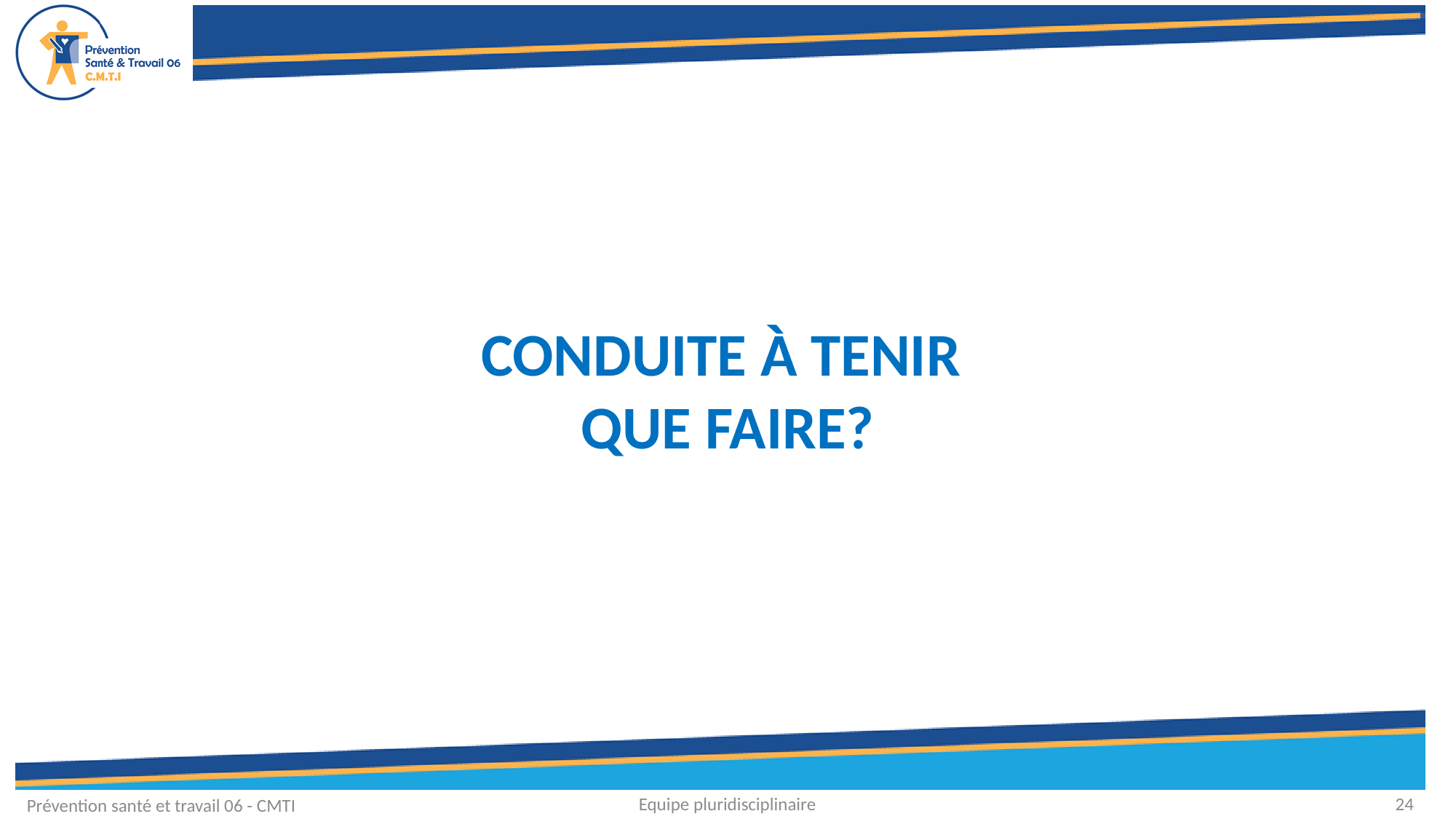

CONDUITE À TENIR
QUE FAIRE?
Equipe pluridisciplinaire
24
Prévention santé et travail 06 - CMTI